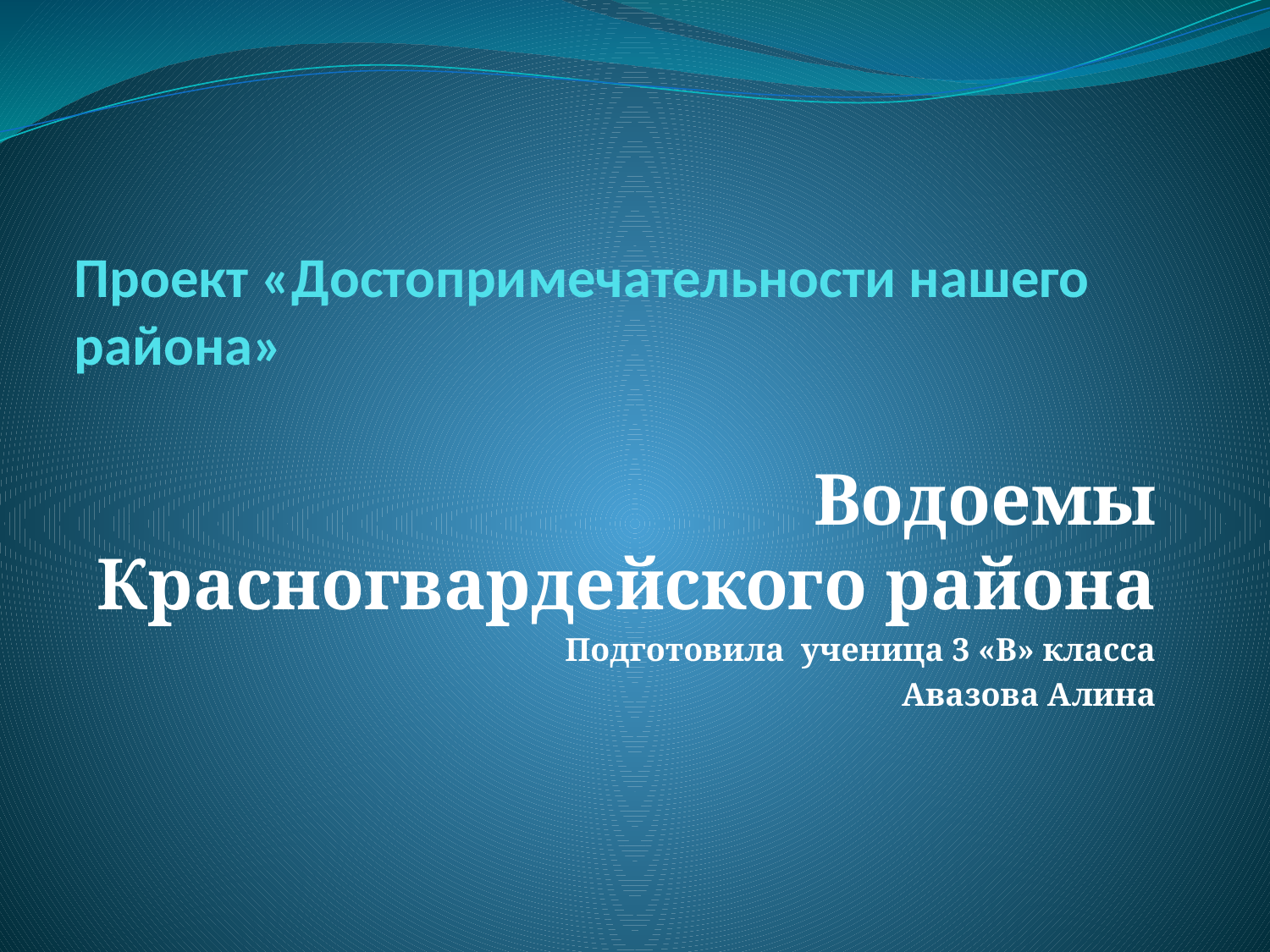

# Проект «Достопримечательности нашего района»
Водоемы Красногвардейского района
Подготовила  ученица 3 «В» класса
Авазова Алина